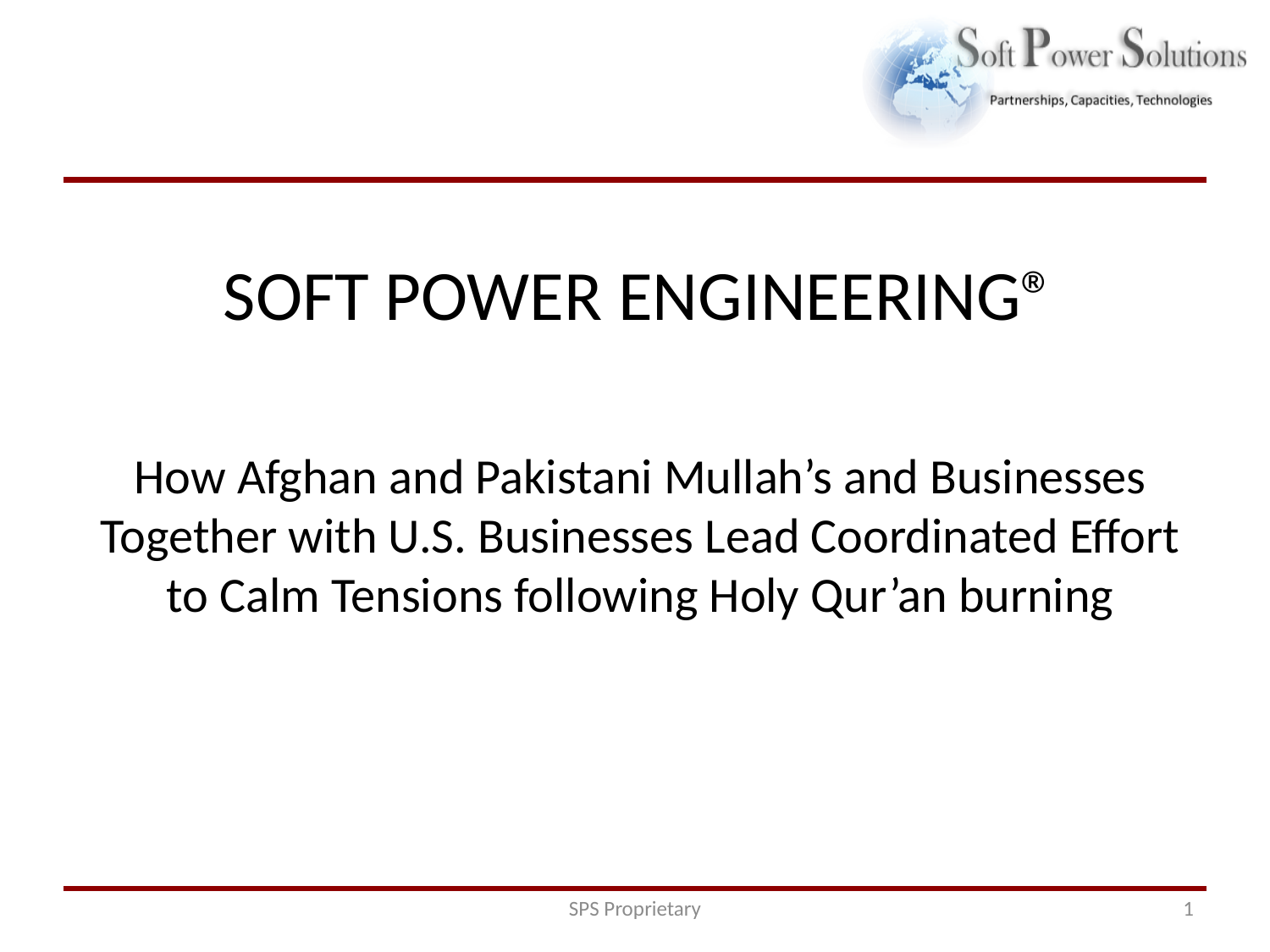

SOFT POWER ENGINEERING®

How Afghan and Pakistani Mullah’s and Businesses Together with U.S. Businesses Lead Coordinated Effort to Calm Tensions following Holy Qur’an burning

SPS Proprietary
1